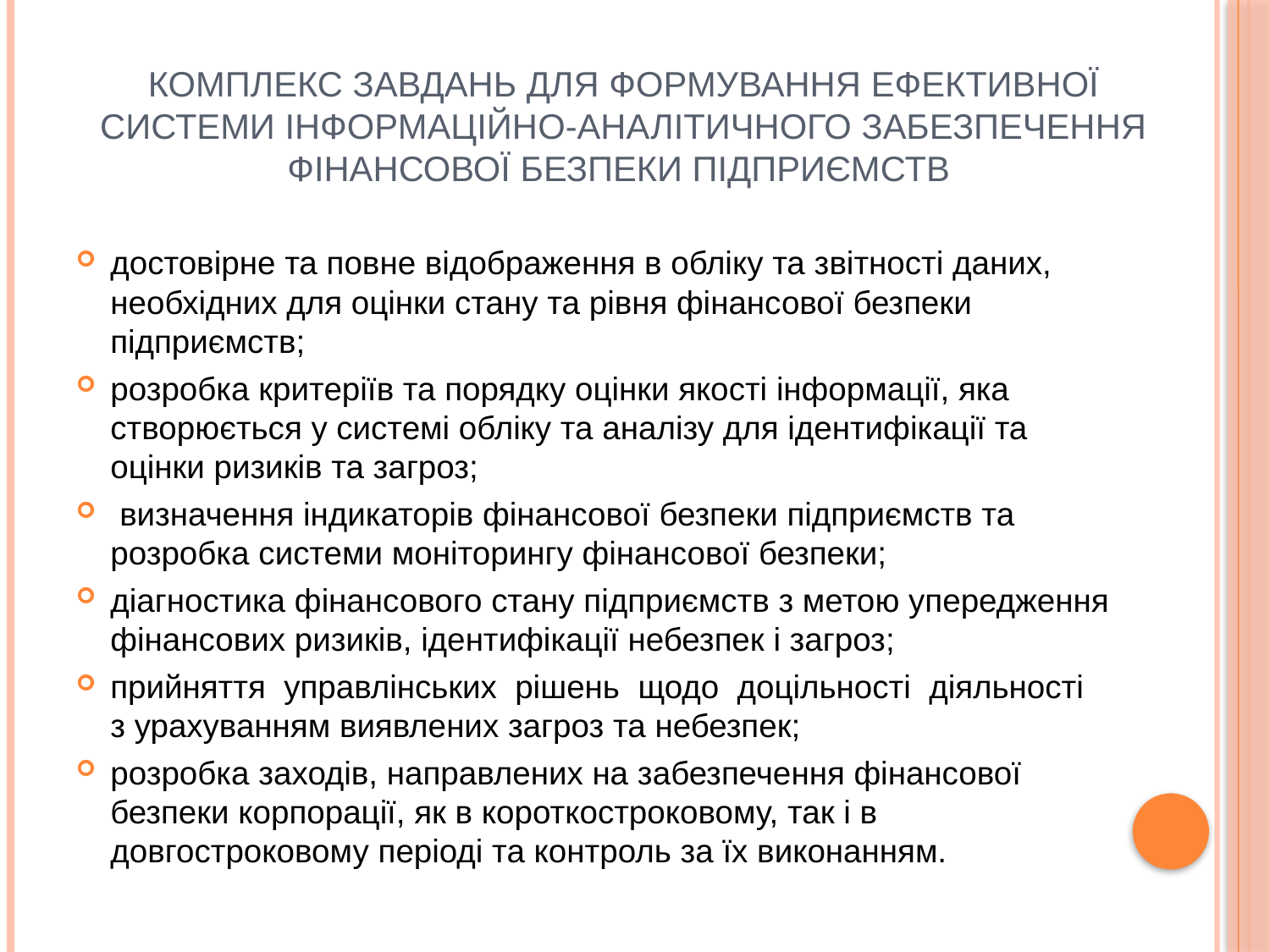

# Комплекс завдань для формування ефективної системи інформаційно-аналітичного забезпечення фінансової безпеки підприємств
достовірне та повне відображення в обліку та звітності даних, необхідних для оцінки стану та рівня фінансової безпеки підприємств;
розробка критеріїв та порядку оцінки якості інформації, яка створюється у системі обліку та аналізу для ідентифікації та оцінки ризиків та загроз;
 визначення індикаторів фінансової безпеки підприємств та розробка системи моніторингу фінансової безпеки;
діагностика фінансового стану підприємств з метою упередження фінансових ризиків, ідентифікації небезпек і загроз;
прийняття  управлінських  рішень  щодо  доцільності  діяльності  з урахуванням виявлених загроз та небезпек;
розробка заходів, направлених на забезпечення фінансової безпеки корпорації, як в короткостроковому, так і в довгостроковому періоді та контроль за їх виконанням.